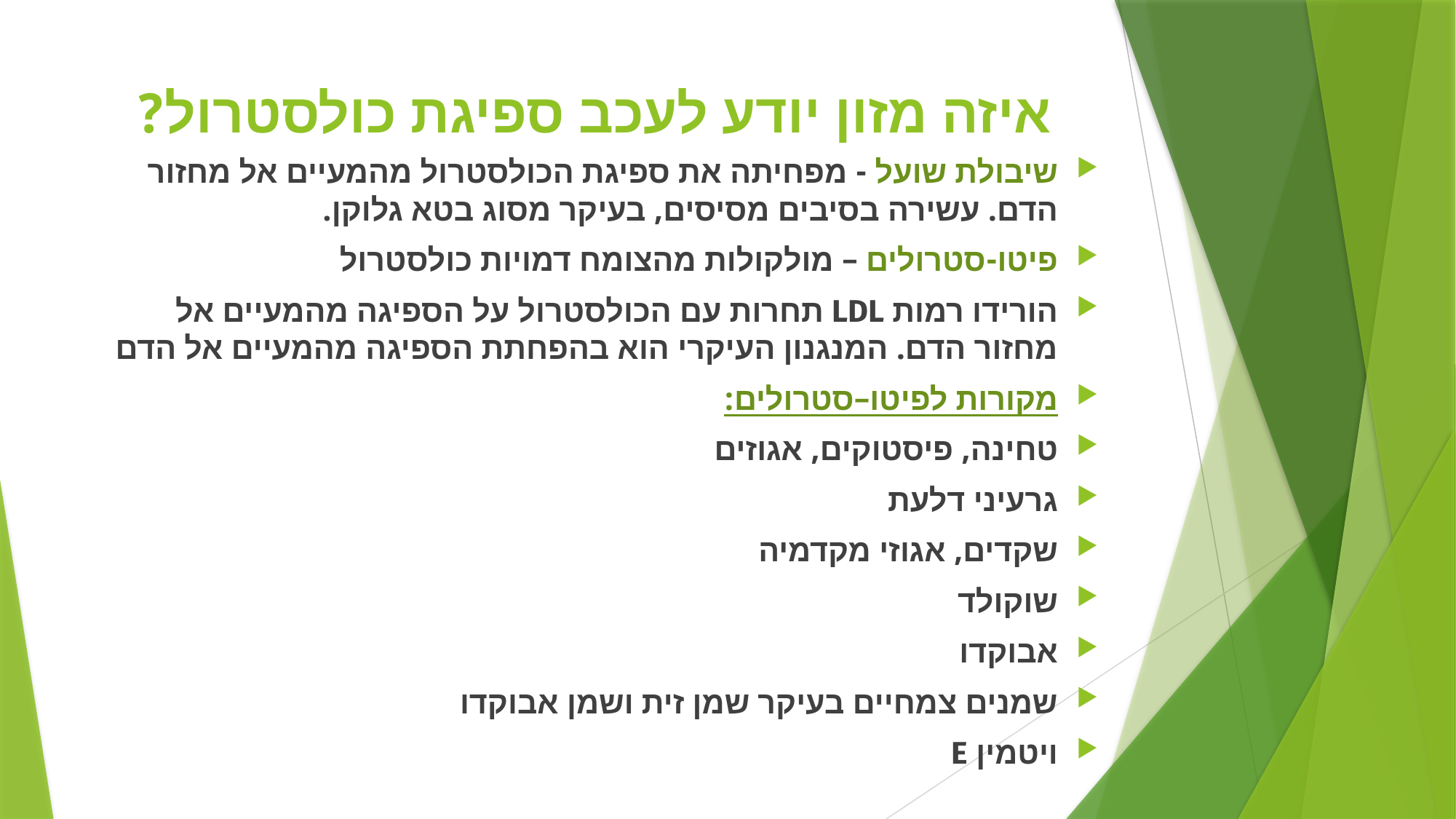

# איזה מזון יודע לעכב ספיגת כולסטרול?
שיבולת שועל - מפחיתה את ספיגת הכולסטרול מהמעיים אל מחזור הדם. עשירה בסיבים מסיסים, בעיקר מסוג בטא גלוקן.
פיטו-סטרולים – מולקולות מהצומח דמויות כולסטרול
הורידו רמות LDL תחרות עם הכולסטרול על הספיגה מהמעיים אל מחזור הדם. המנגנון העיקרי הוא בהפחתת הספיגה מהמעיים אל הדם
מקורות לפיטו–סטרולים:
טחינה, פיסטוקים, אגוזים
גרעיני דלעת
שקדים, אגוזי מקדמיה
שוקולד
אבוקדו
שמנים צמחיים בעיקר שמן זית ושמן אבוקדו
ויטמין E